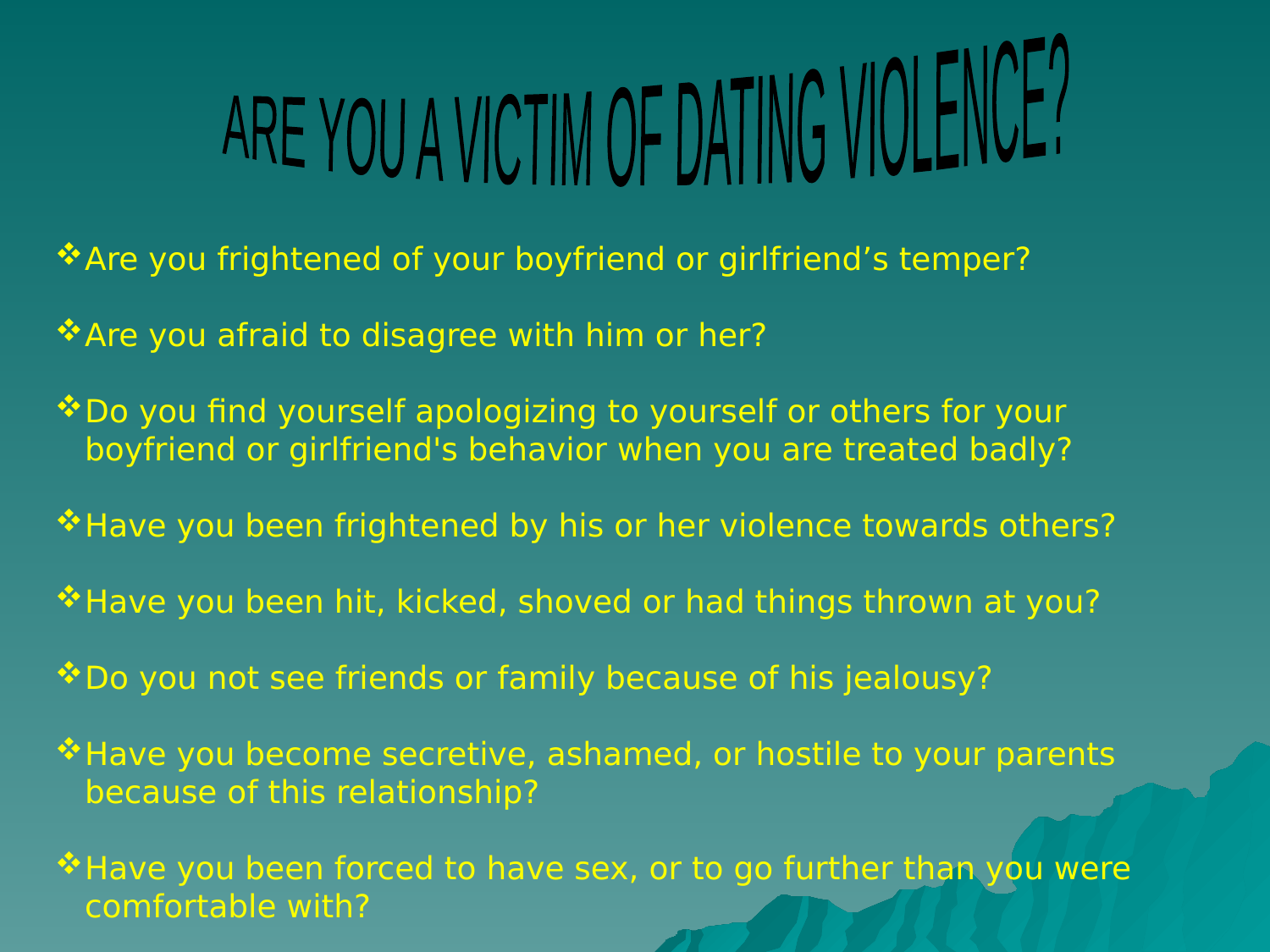

ARE YOU A VICTIM OF DATING VIOLENCE?
Are you frightened of your boyfriend or girlfriend’s temper?

Are you afraid to disagree with him or her?

Do you find yourself apologizing to yourself or others for your boyfriend or girlfriend's behavior when you are treated badly?

Have you been frightened by his or her violence towards others?

Have you been hit, kicked, shoved or had things thrown at you?

Do you not see friends or family because of his jealousy?

Have you become secretive, ashamed, or hostile to your parents because of this relationship?

Have you been forced to have sex, or to go further than you were comfortable with?